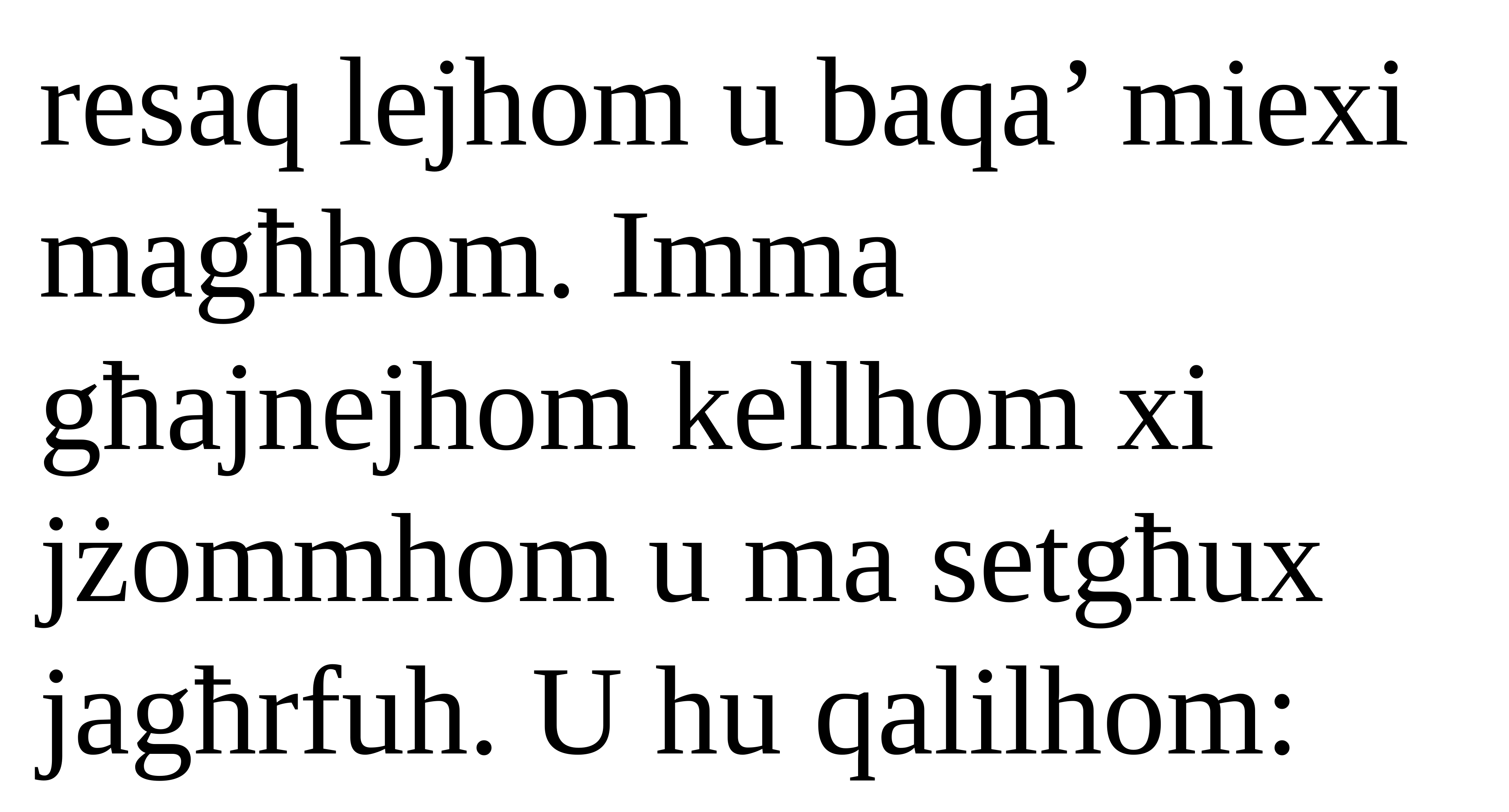

resaq lejhom u baqa’ miexi magħhom. Imma għajnejhom kellhom xi jżommhom u ma setgħux jagħrfuh. U hu qalilhom: